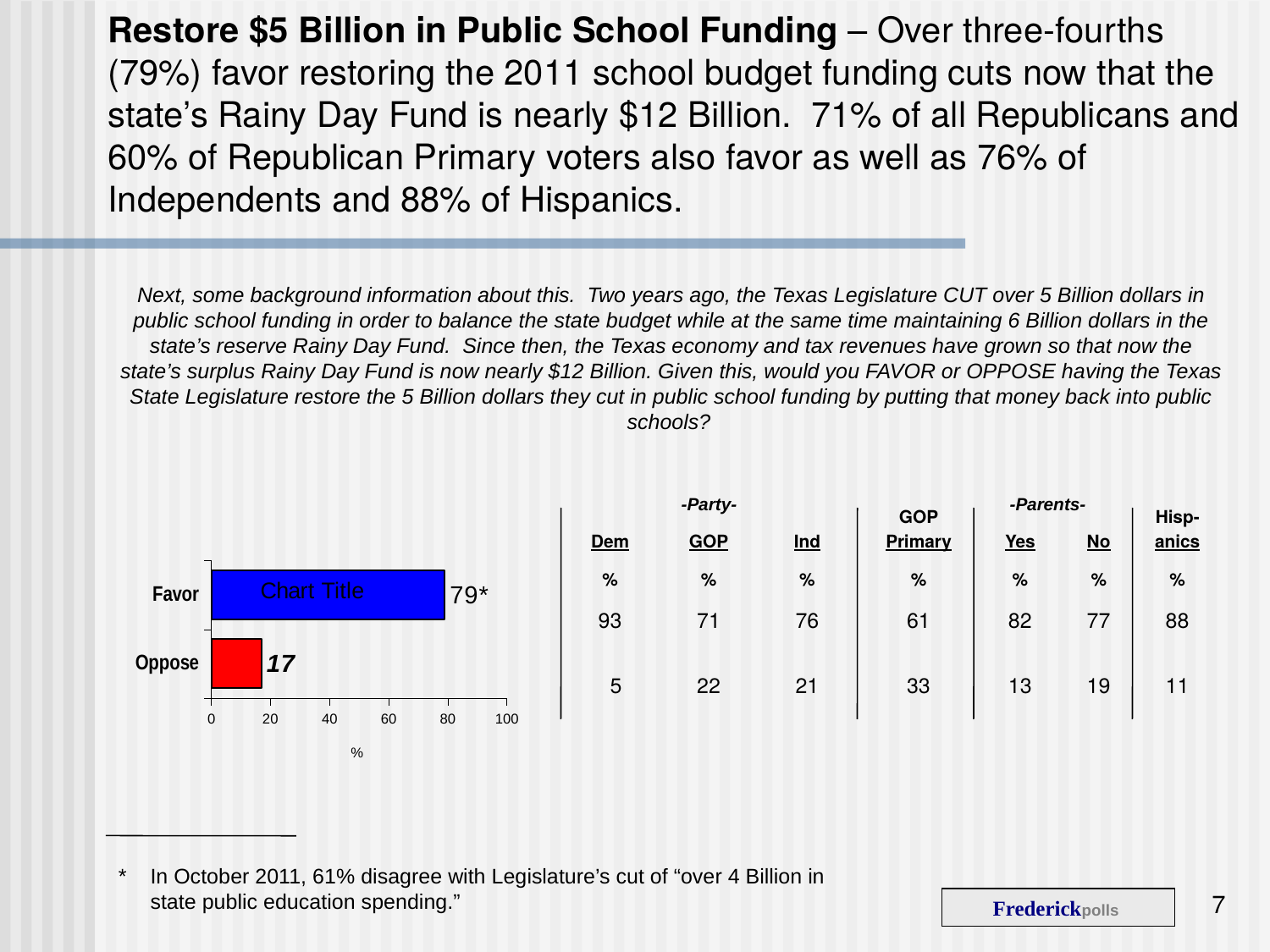

# Restore $5 Billion in Public School Funding – Over three-fourths (79%) favor restoring the 2011 school budget funding cuts now that the state’s Rainy Day Fund is nearly $12 Billion.  71% of all Republicans and 60% of Republican Primary voters also favor as well as 76% of Independents and 88% of Hispanics.
Next, some background information about this.  Two years ago, the Texas Legislature CUT over 5 Billion dollars in public school funding in order to balance the state budget while at the same time maintaining 6 Billion dollars in the state’s reserve Rainy Day Fund.  Since then, the Texas economy and tax revenues have grown so that now the state’s surplus Rainy Day Fund is now nearly $12 Billion. Given this, would you FAVOR or OPPOSE having the Texas State Legislature restore the 5 Billion dollars they cut in public school funding by putting that money back into public schools?
-Party-
-Parents-
| Dem | GOP | Ind | GOP Primary | Yes | No | Hisp-anics |
| --- | --- | --- | --- | --- | --- | --- |
| % | % | % | % | % | % | % |
| 93 | 71 | 76 | 61 | 82 | 77 | 88 |
| 5 | 22 | 21 | 33 | 13 | 19 | 11 |

### Chart:

| Category |  |
|---|---|
| Oppose | 17.0 |
| Favor | 79.0 |
*	In October 2011, 61% disagree with Legislature’s cut of “over 4 Billion in state public education spending.”
7